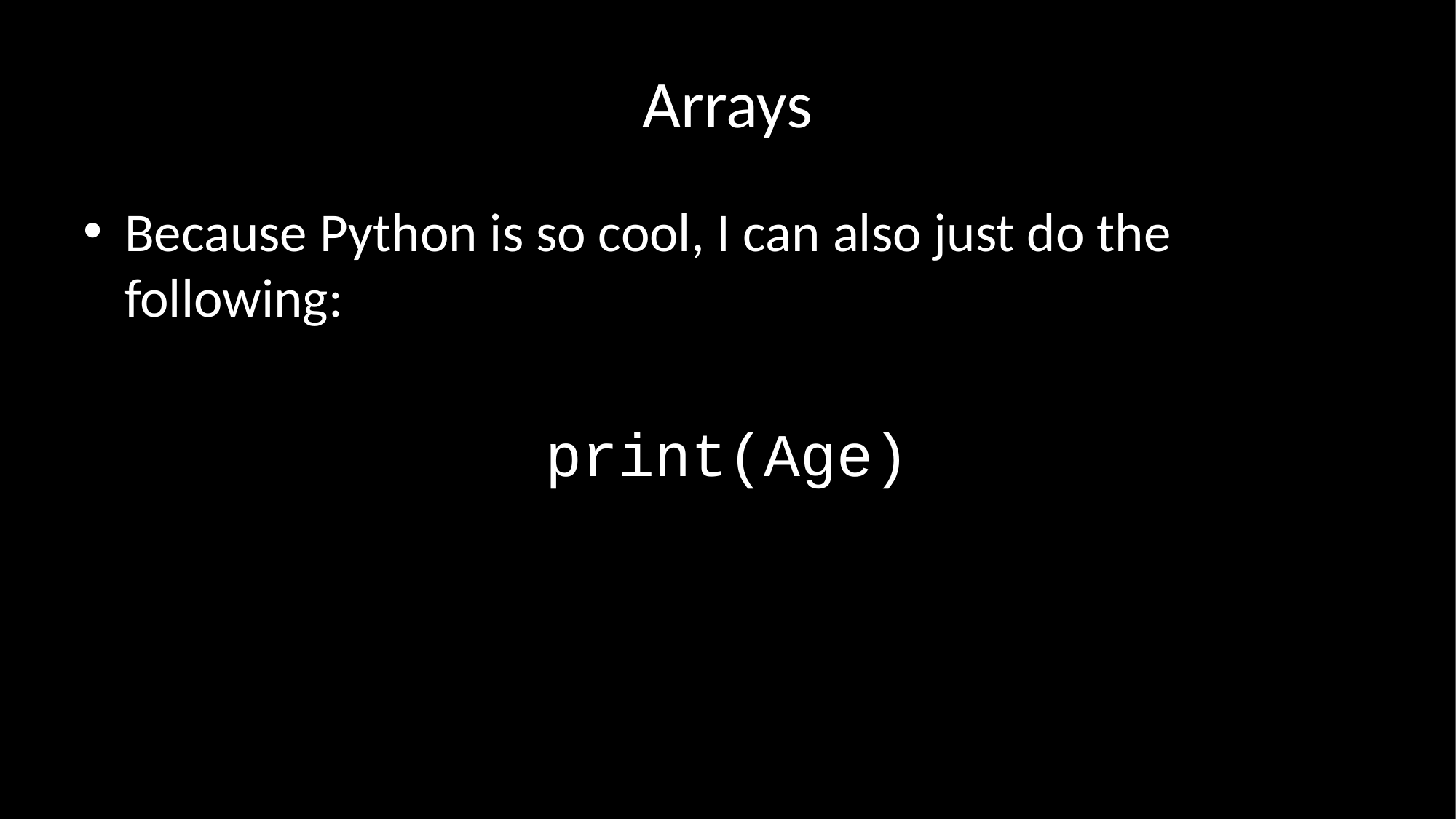

# Arrays
Because Python is so cool, I can also just do the following:

print(Age)